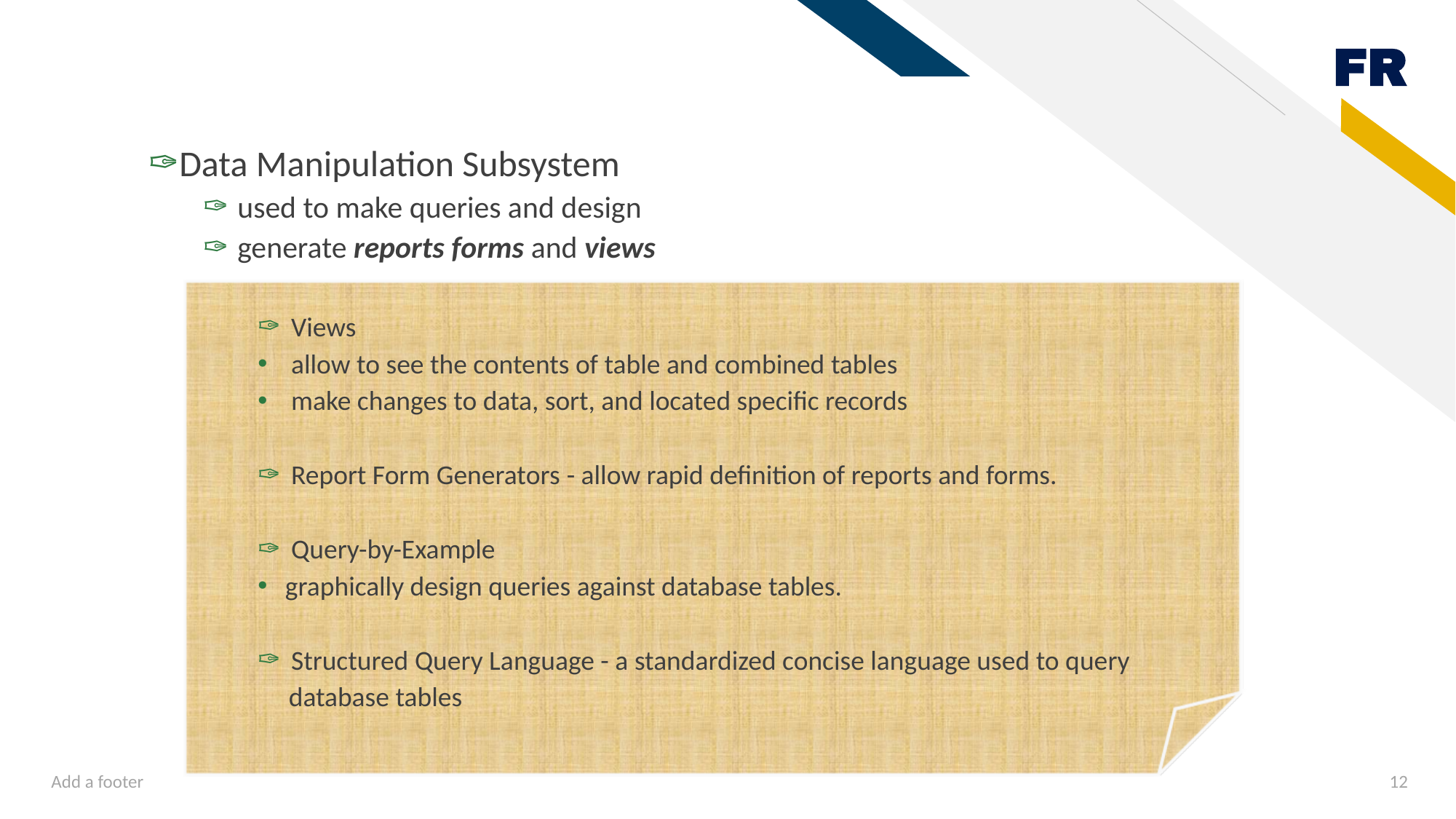

Data Manipulation Subsystem
 used to make queries and design
 generate reports forms and views

 Views
 allow to see the contents of table and combined tables
 make changes to data, sort, and located specific records

 Report Form Generators - allow rapid definition of reports and forms.

 Query-by-Example
graphically design queries against database tables.

 Structured Query Language - a standardized concise language used to query
     database tables

Add a footer
12